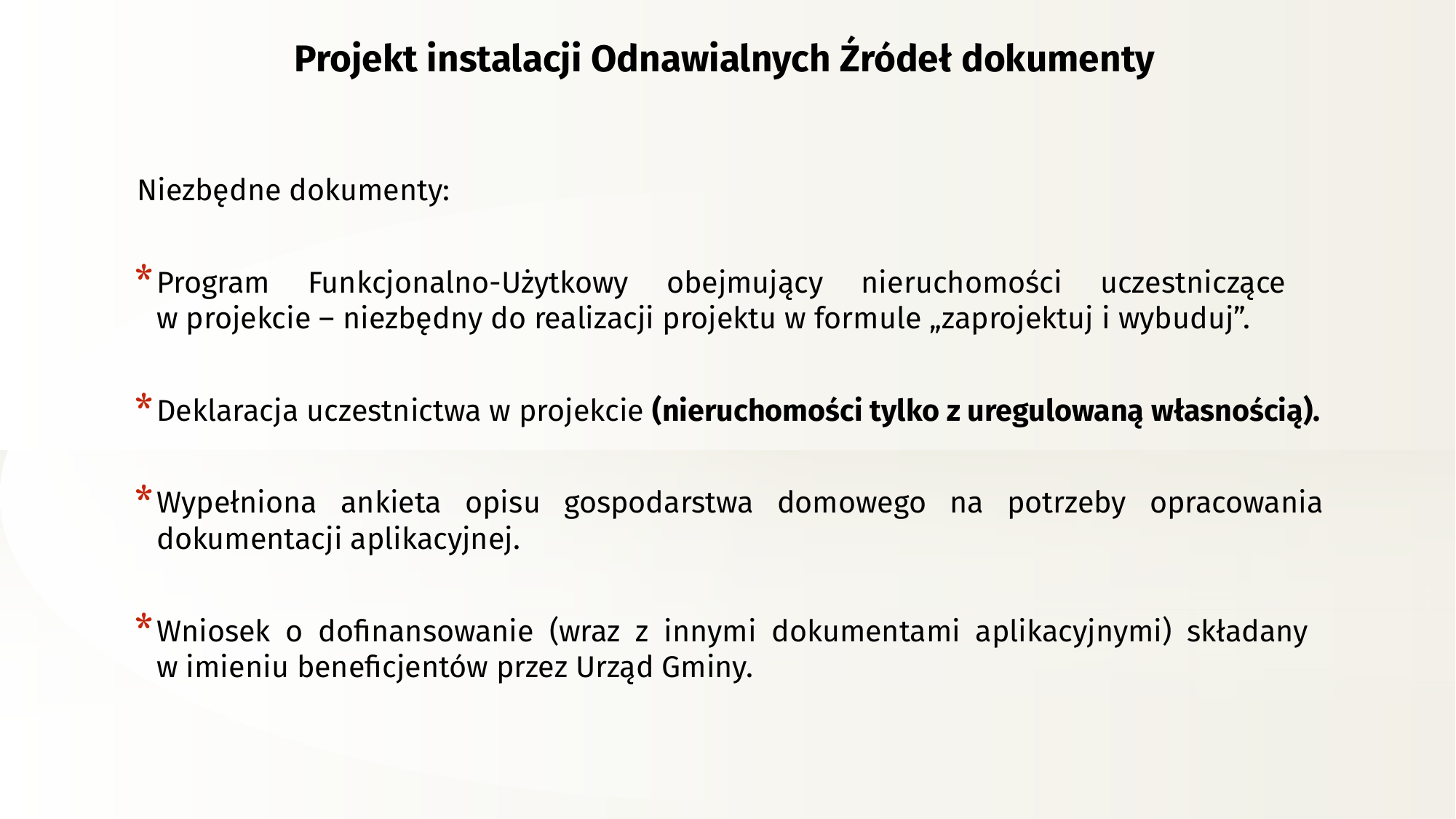

Projekt instalacji Odnawialnych Źródeł dokumenty
Niezbędne dokumenty:

Program Funkcjonalno-Użytkowy obejmujący nieruchomości uczestniczące
w projekcie – niezbędny do realizacji projektu w formule „zaprojektuj i wybuduj”.

Deklaracja uczestnictwa w projekcie (nieruchomości tylko z uregulowaną własnością).

Wypełniona ankieta opisu gospodarstwa domowego na potrzeby opracowania dokumentacji aplikacyjnej.

Wniosek o dofinansowanie (wraz z innymi dokumentami aplikacyjnymi) składany
w imieniu beneficjentów przez Urząd Gminy.